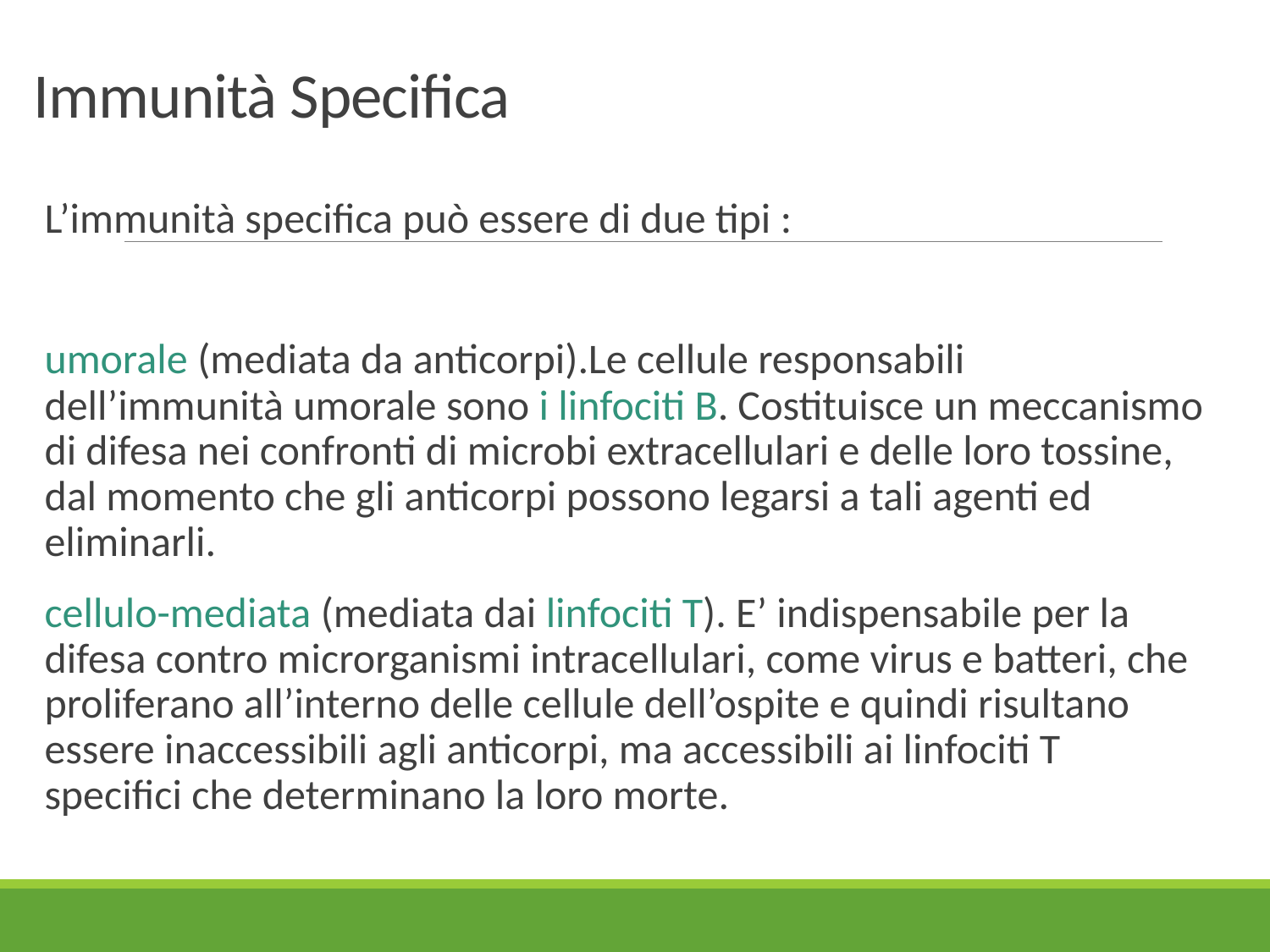

# Immunità Specifica
L’immunità specifica può essere di due tipi :

umorale (mediata da anticorpi).Le cellule responsabili dell’immunità umorale sono i linfociti B. Costituisce un meccanismo di difesa nei confronti di microbi extracellulari e delle loro tossine, dal momento che gli anticorpi possono legarsi a tali agenti ed eliminarli.
cellulo-mediata (mediata dai linfociti T). E’ indispensabile per la difesa contro microrganismi intracellulari, come virus e batteri, che proliferano all’interno delle cellule dell’ospite e quindi risultano essere inaccessibili agli anticorpi, ma accessibili ai linfociti T specifici che determinano la loro morte.